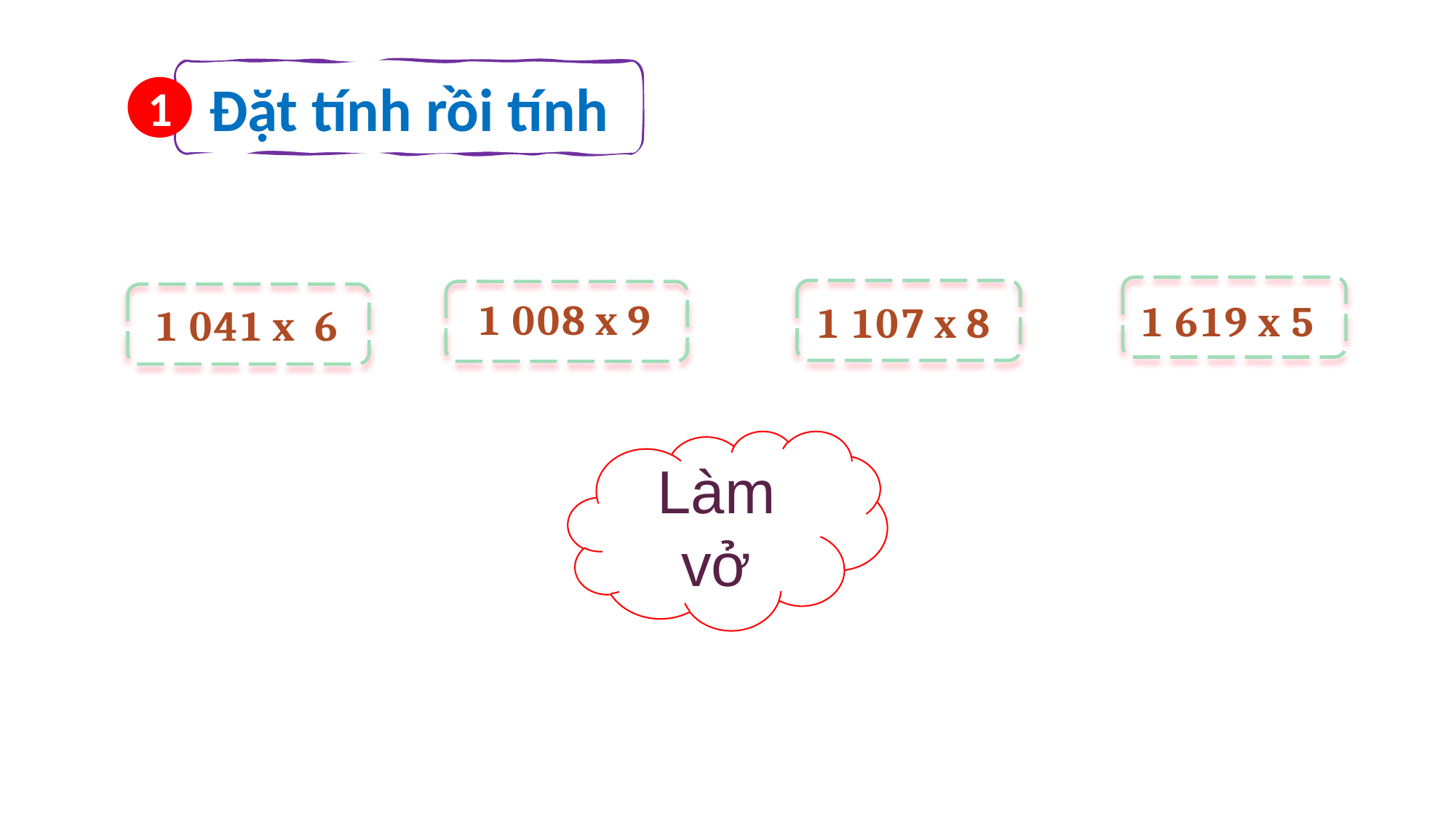

Đặt tính rồi tính
1

1 008 x 9
1 619 x 5
1 107 x 8
1 041 x  6
Làm vở